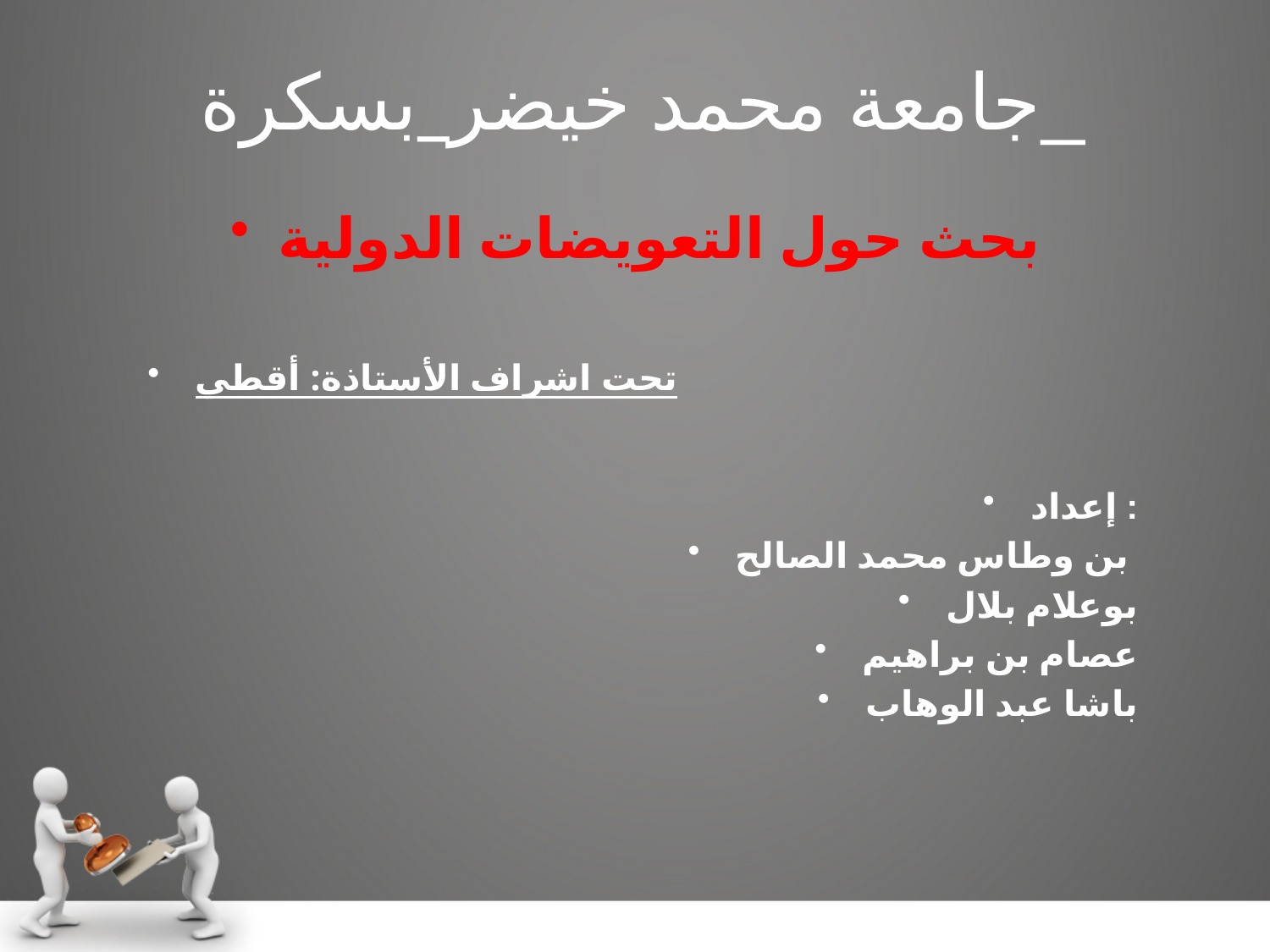

# جامعة محمد خيضر_بسكرة_
بحث حول التعويضات الدولية

تحت اشراف الأستاذة: أقطي

إعداد :
بن وطاس محمد الصالح
بوعلام بلال
عصام بن براهيم
باشا عبد الوهاب